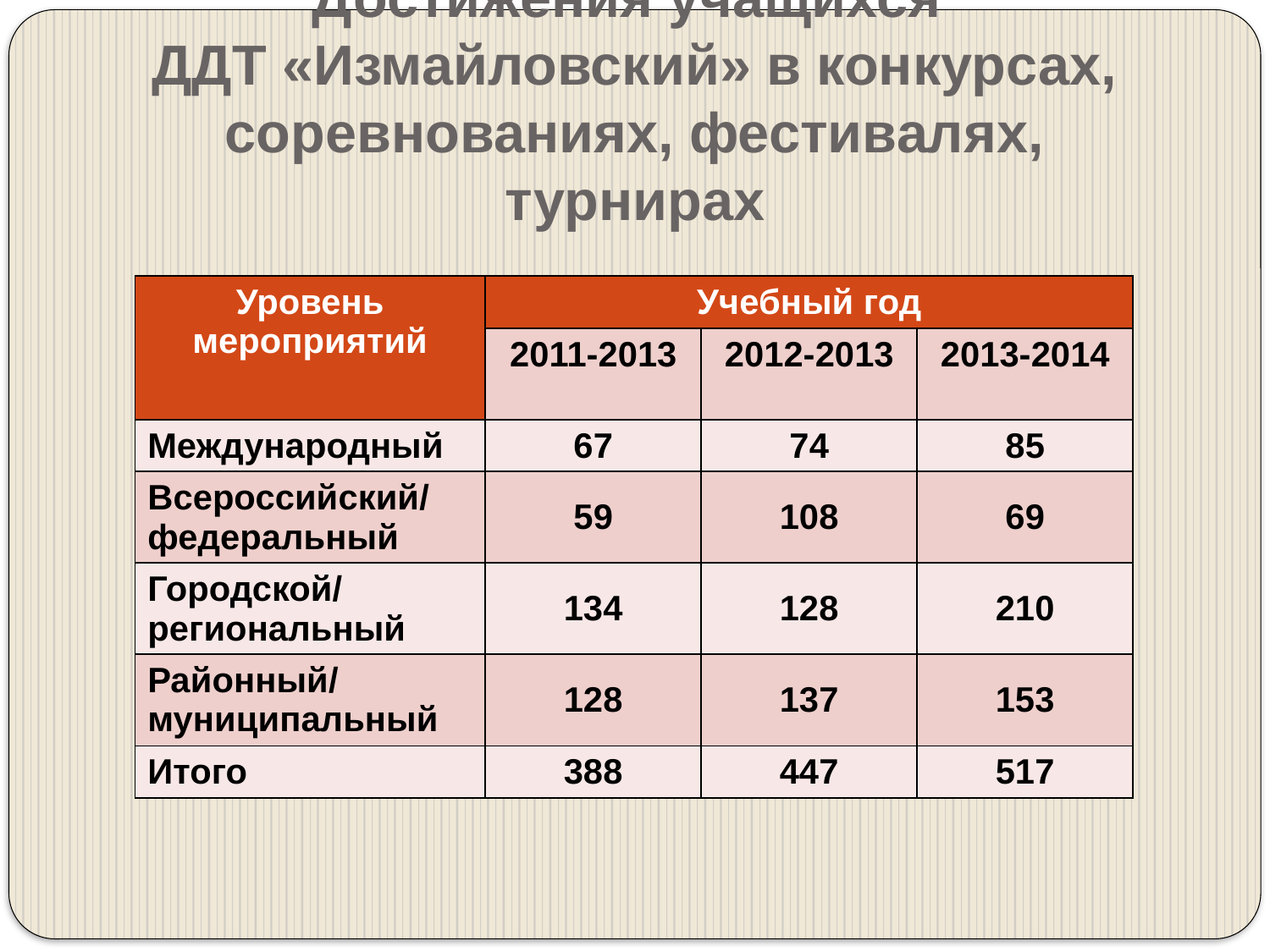

# Достижения учащихся ДДТ «Измайловский» в конкурсах, соревнованиях, фестивалях, турнирах
| Уровень мероприятий | Учебный год |  |  |
| --- | --- | --- | --- |
|  | 2011-2013 | 2012-2013 | 2013-2014 |
| Международный | 67 | 74 | 85 |
| Всероссийский/ федеральный | 59 | 108 | 69 |
| Городской/ региональный | 134 | 128 | 210 |
| Районный/ муниципальный | 128 | 137 | 153 |
| Итого | 388 | 447 | 517 |